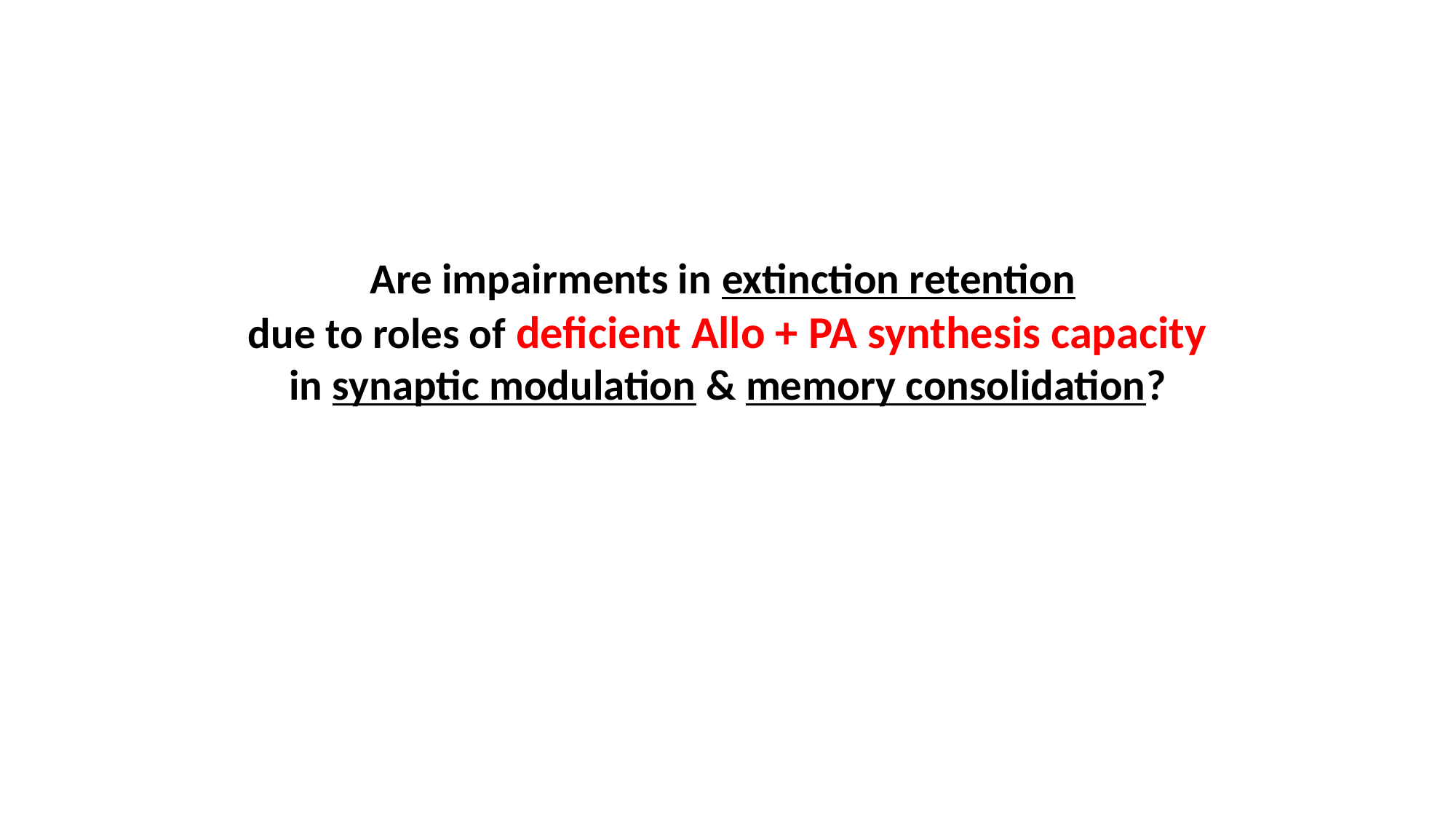

Are impairments in extinction retention
due to roles of deficient Allo + PA synthesis capacity
in synaptic modulation & memory consolidation?